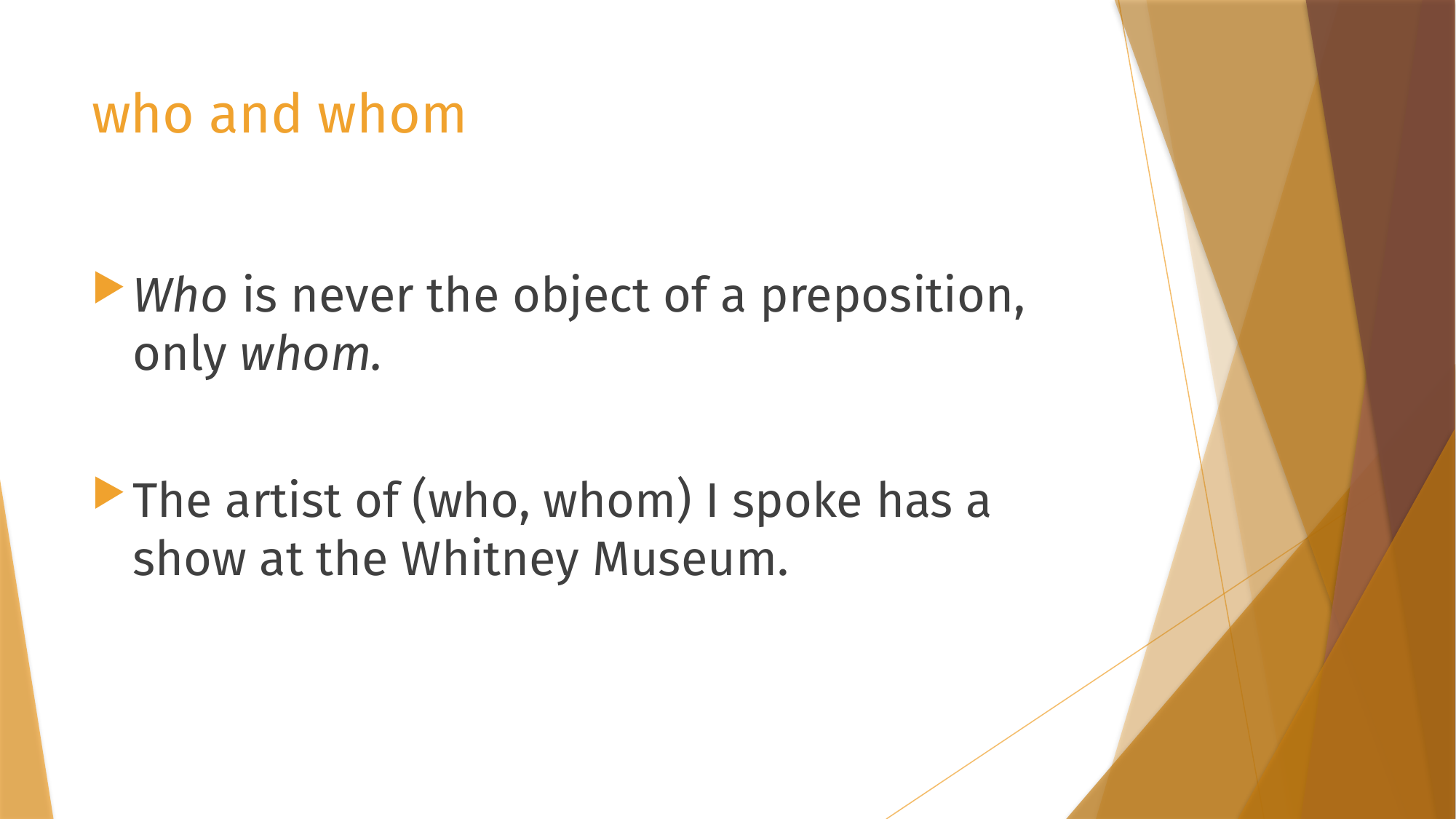

# who and whom
Who is never the object of a preposition, only whom.

The artist of (who, whom) I spoke has a show at the Whitney Museum.